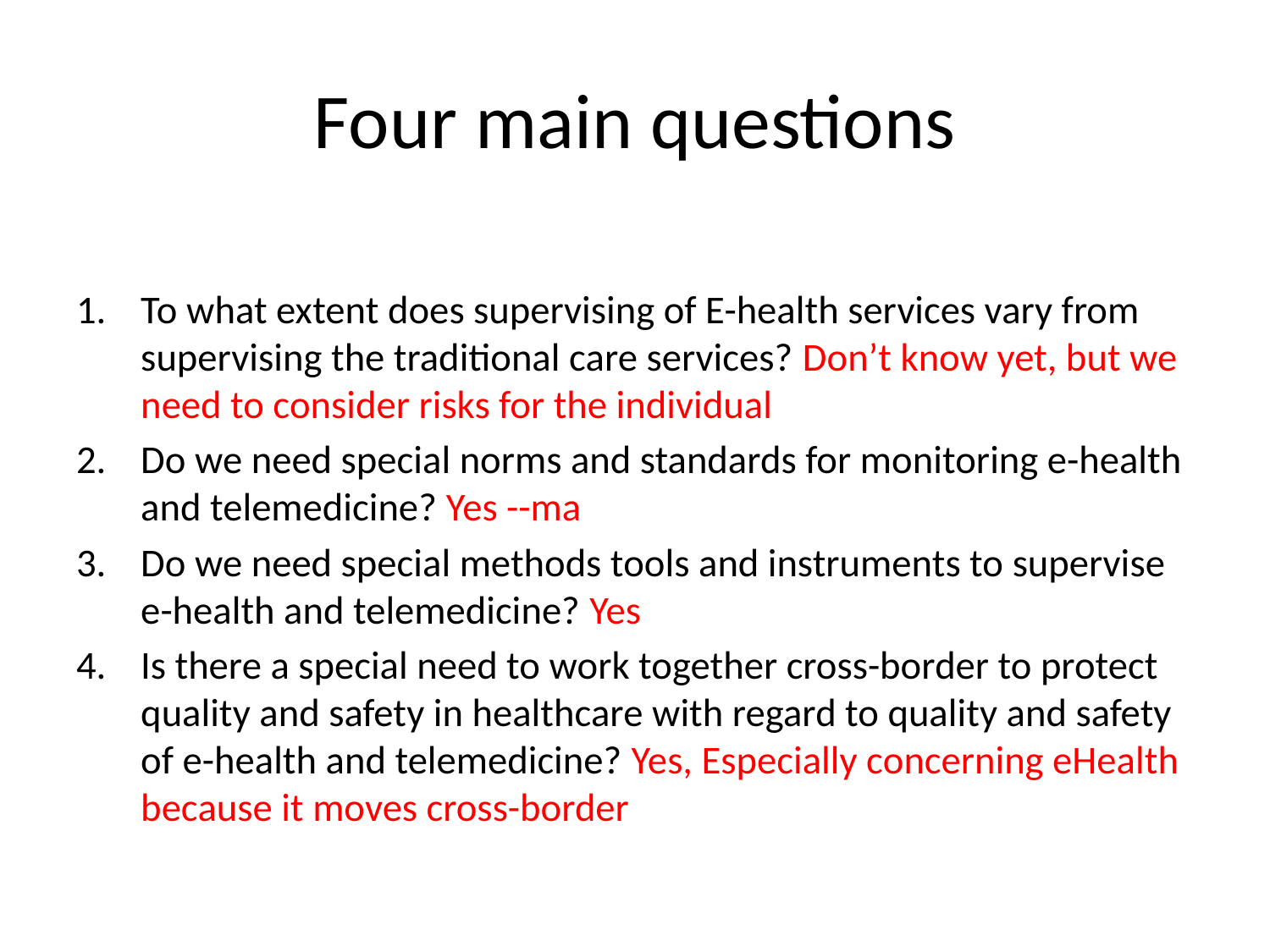

# Four main questions

To what extent does supervising of E-health services vary from supervising the traditional care services? Don’t know yet, but we need to consider risks for the individual
Do we need special norms and standards for monitoring e-health and telemedicine? Yes --ma
Do we need special methods tools and instruments to supervise e-health and telemedicine? Yes
Is there a special need to work together cross-border to protect quality and safety in healthcare with regard to quality and safety of e-health and telemedicine? Yes, Especially concerning eHealth because it moves cross-border